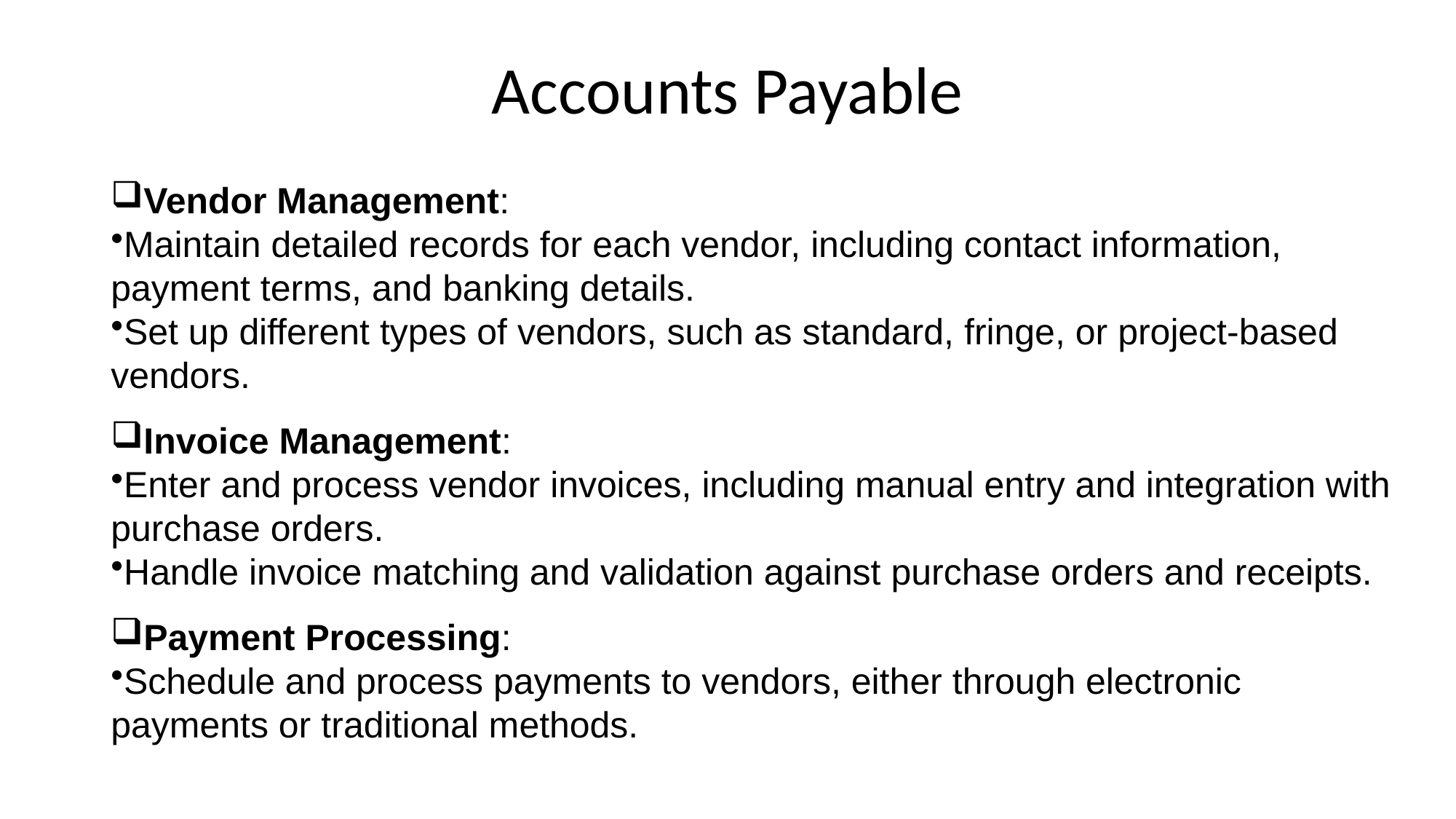

# Accounts Payable
Vendor Management:
Maintain detailed records for each vendor, including contact information, payment terms, and banking details.
Set up different types of vendors, such as standard, fringe, or project-based vendors.
Invoice Management:
Enter and process vendor invoices, including manual entry and integration with purchase orders.
Handle invoice matching and validation against purchase orders and receipts.
Payment Processing:
Schedule and process payments to vendors, either through electronic payments or traditional methods.